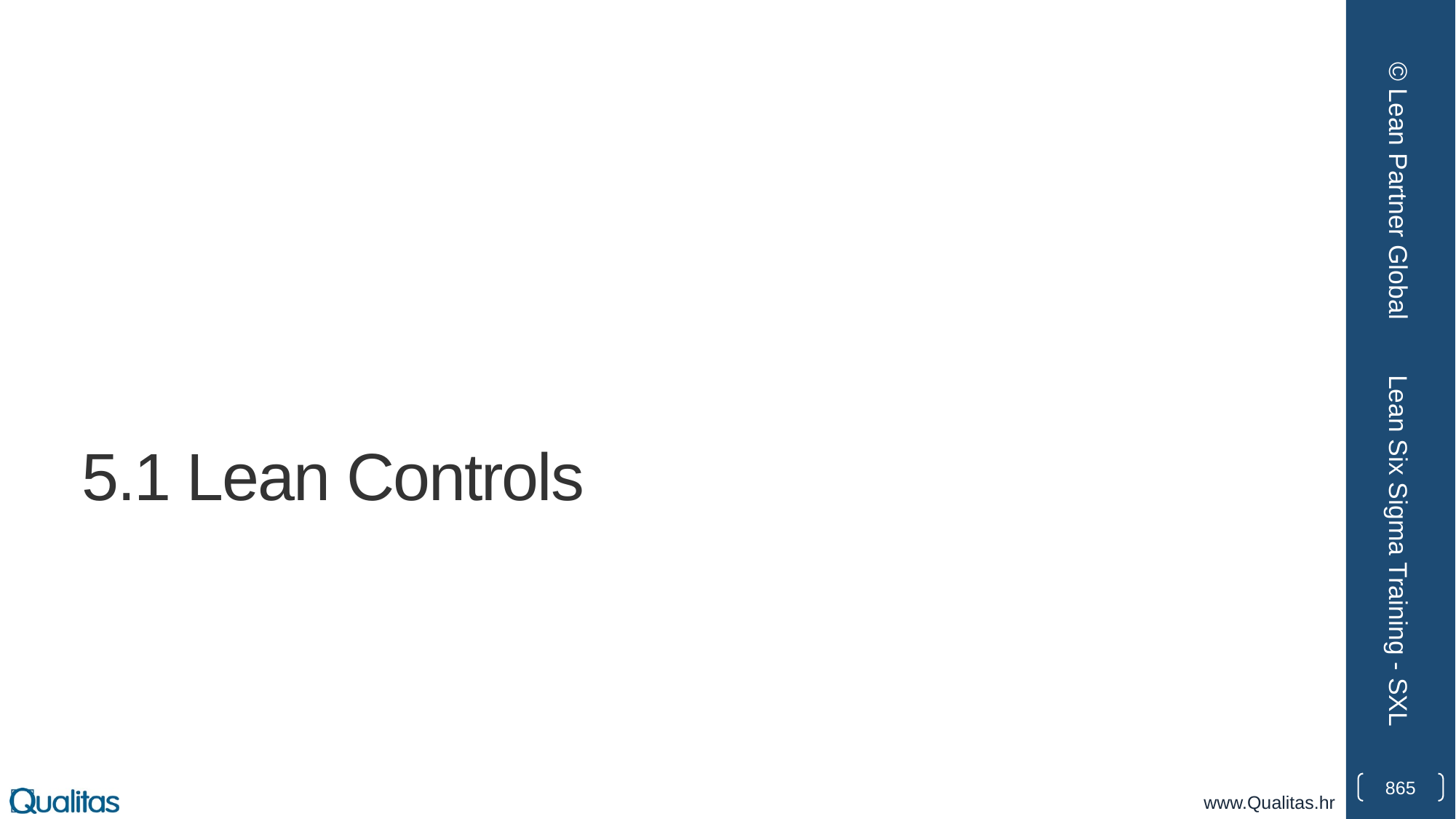

© Lean Partner Global
# 5.1 Lean Controls
Lean Six Sigma Training - SXL
865